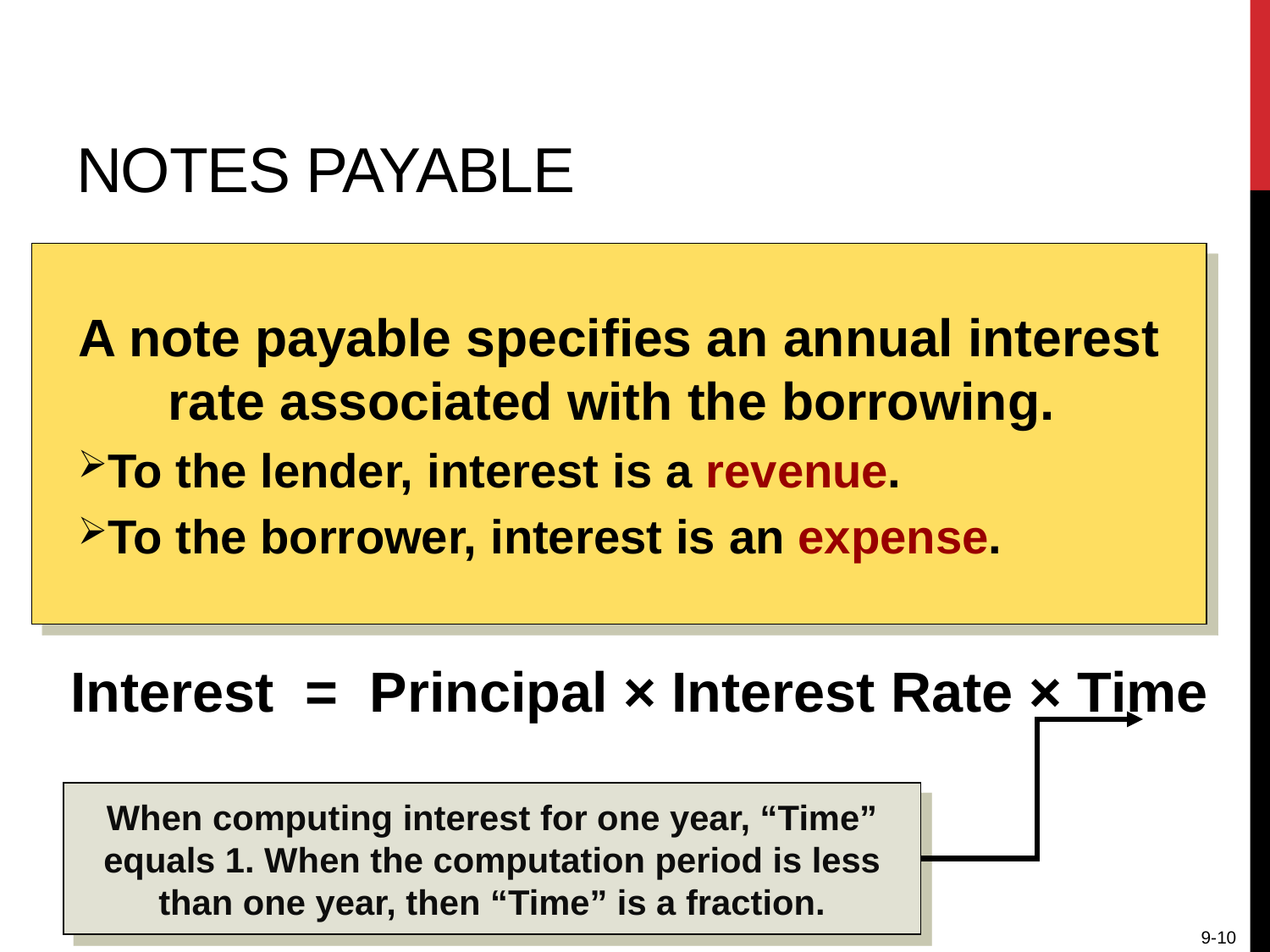

# Notes Payable
A note payable specifies an annual interest rate associated with the borrowing.
To the lender, interest is a revenue.
To the borrower, interest is an expense.
Interest  =  Principal × Interest Rate × Time
When computing interest for one year, “Time” equals 1. When the computation period is less than one year, then “Time” is a fraction.